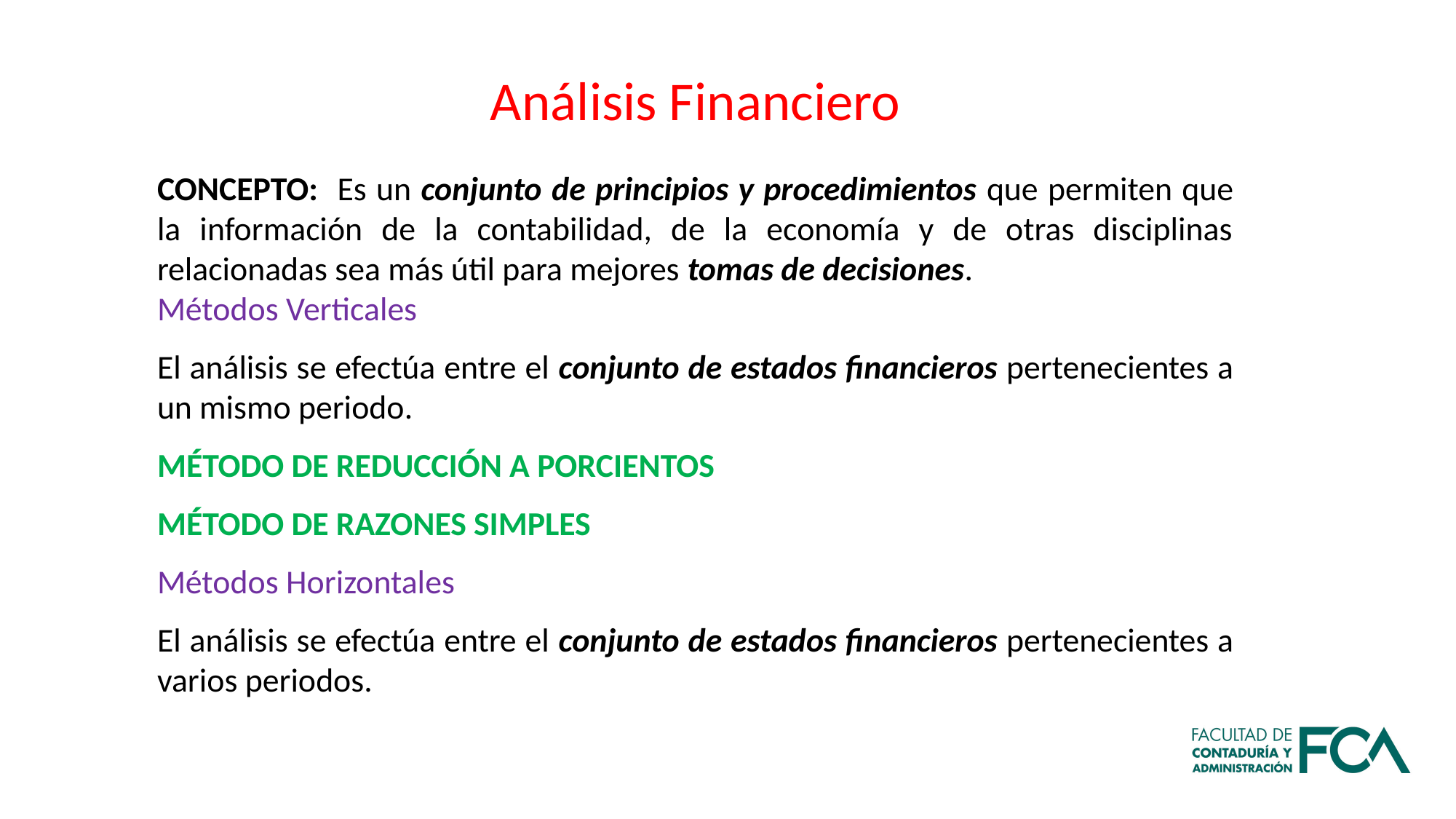

Análisis Financiero
CONCEPTO:  Es un conjunto de principios y procedimientos que permiten que la información de la contabilidad, de la economía y de otras disciplinas relacionadas sea más útil para mejores tomas de decisiones.
Métodos Verticales

El análisis se efectúa entre el conjunto de estados financieros pertenecientes a un mismo periodo.

MÉTODO DE REDUCCIÓN A PORCIENTOS

MÉTODO DE RAZONES SIMPLES

Métodos Horizontales

El análisis se efectúa entre el conjunto de estados financieros pertenecientes a varios periodos.